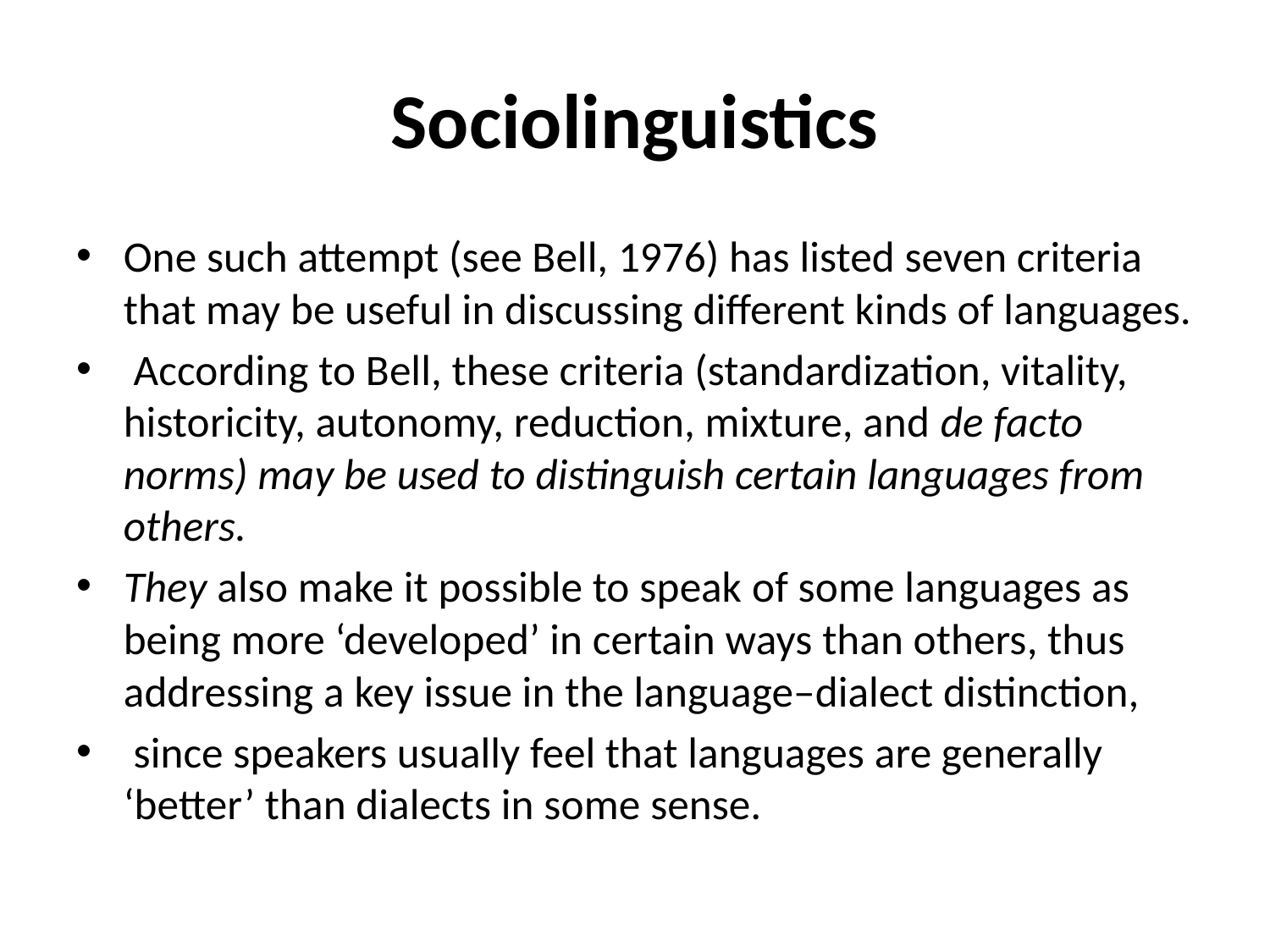

# Sociolinguistics
One such attempt (see Bell, 1976) has listed seven criteria that may be useful in discussing different kinds of languages.
 According to Bell, these criteria (standardization, vitality, historicity, autonomy, reduction, mixture, and de facto norms) may be used to distinguish certain languages from others.
They also make it possible to speak of some languages as being more ‘developed’ in certain ways than others, thus addressing a key issue in the language–dialect distinction,
 since speakers usually feel that languages are generally ‘better’ than dialects in some sense.